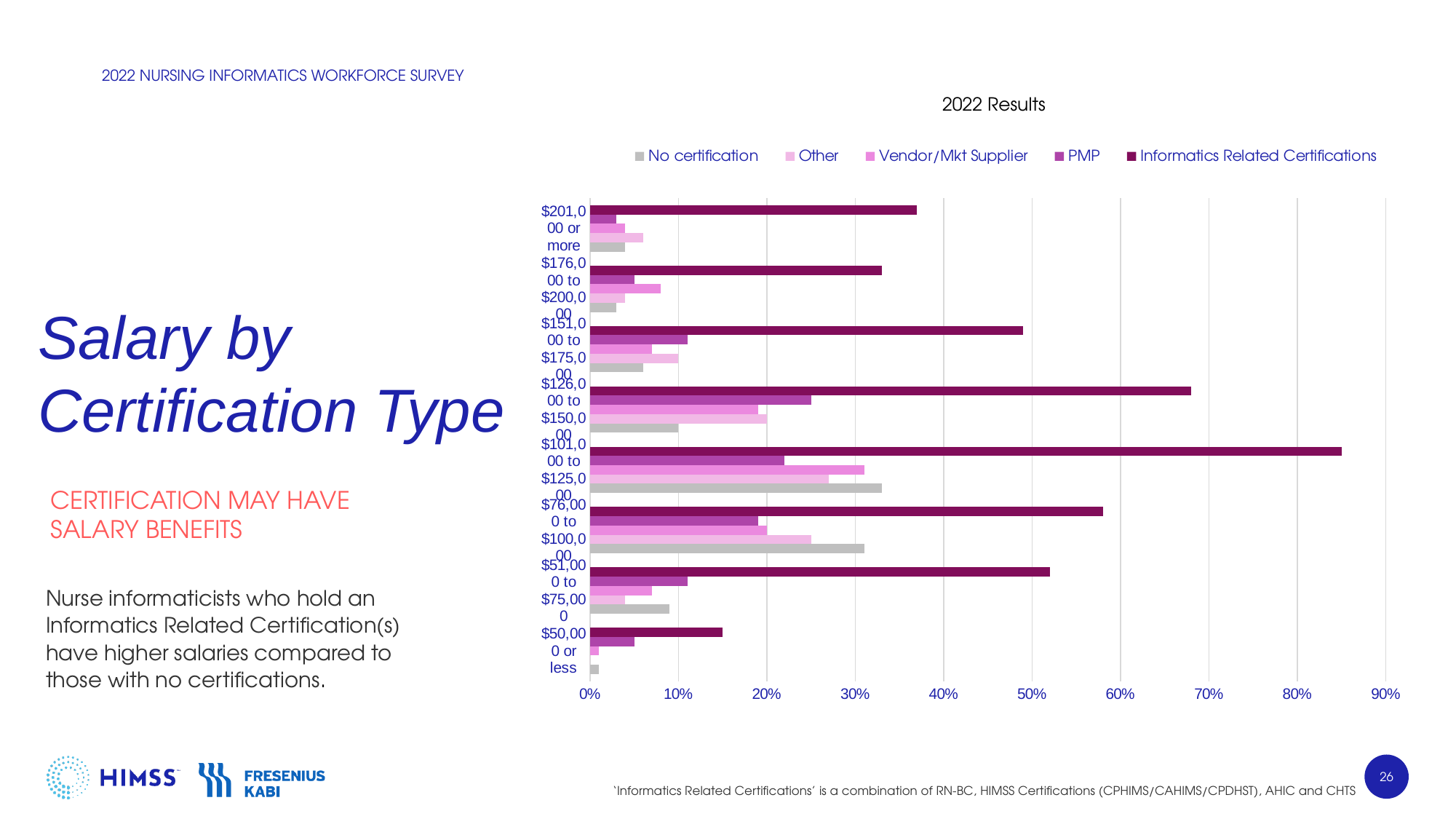

2022 Results

### Chart

| Category | Informatics Related Certifications | PMP | Vendor/Mkt Supplier | Other | No certification |
|---|---|---|---|---|---|
| $201,000 or more | 0.37000000000000005 | 0.03 | 0.04 | 0.06 | 0.04 |
| $176,000 to $200,000 | 0.32999999999999996 | 0.05 | 0.08 | 0.04 | 0.03 |
| $151,000 to $175,000 | 0.49 | 0.11 | 0.07 | 0.1 | 0.06 |
| $126,000 to $150,000 | 0.68 | 0.25 | 0.19 | 0.2 | 0.1 |
| $101,000 to $125,000 | 0.85 | 0.22 | 0.31 | 0.27 | 0.33 |
| $76,000 to $100,000 | 0.58 | 0.19 | 0.2 | 0.25 | 0.31 |
| $51,000 to $75,000 | 0.52 | 0.11 | 0.07 | 0.04 | 0.09 |
| $50,000 or less | 0.15 | 0.05 | 0.01 | 0.0 | 0.01 |
# Salary by Certification Type
CERTIFICATION MAY HAVE
SALARY BENEFITS
Nurse informaticists who hold an Informatics Related Certification(s) have higher salaries compared to those with no certifications.

26
‘Informatics Related Certifications’ is a combination of RN-BC, HIMSS Certifications (CPHIMS/CAHIMS/CPDHST), AHIC and CHTS